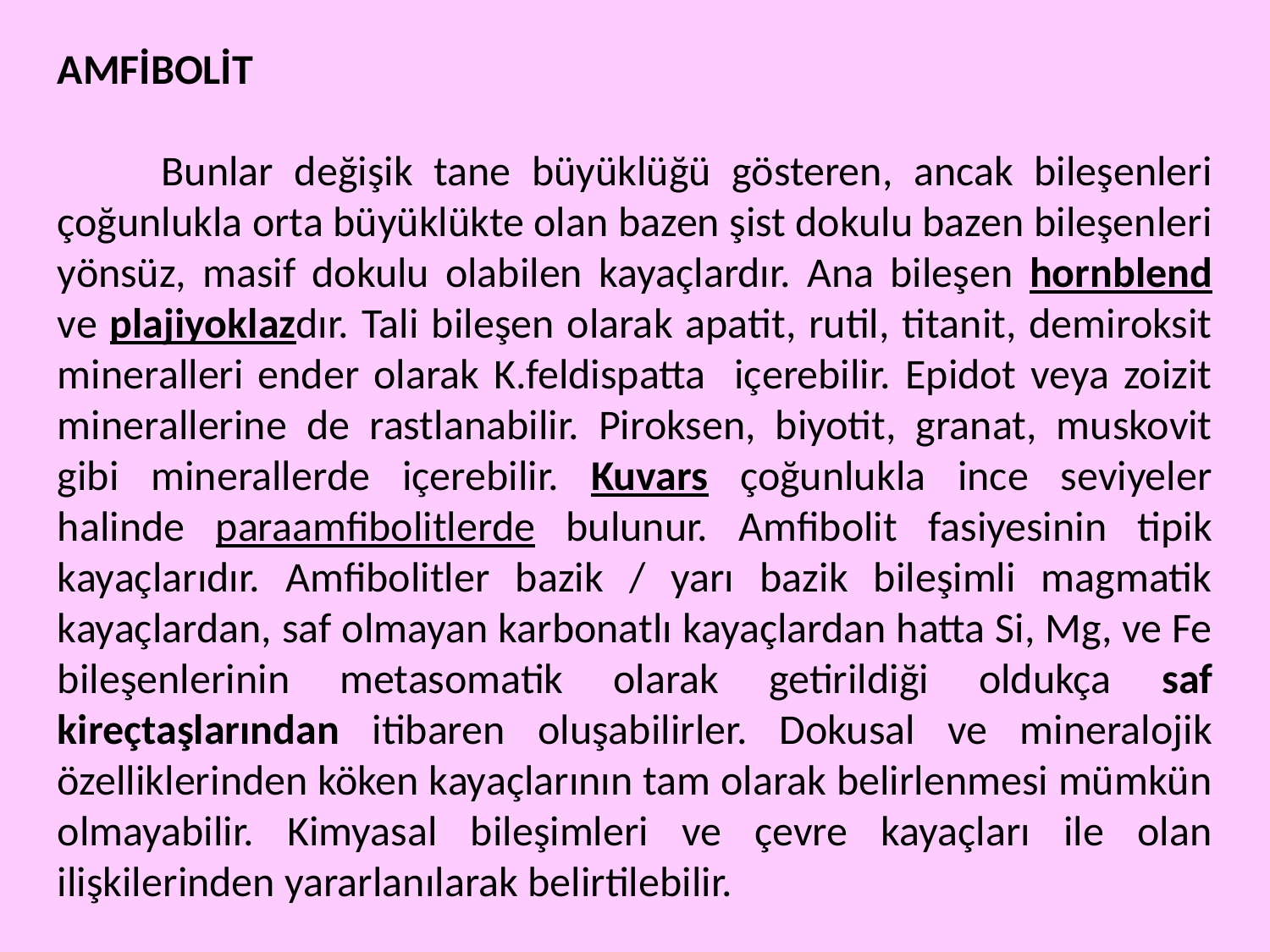

AMFİBOLİT

     Bunlar değişik tane büyüklüğü gösteren, ancak bileşenleri çoğunlukla orta büyüklükte olan bazen şist dokulu bazen bileşenleri yönsüz, masif dokulu olabilen kayaçlardır. Ana bileşen hornblend ve plajiyoklazdır. Tali bileşen olarak apatit, rutil, titanit, demiroksit mineralleri ender olarak K.feldispatta  içerebilir. Epidot veya zoizit minerallerine de rastlanabilir. Piroksen, biyotit, granat, muskovit gibi minerallerde içerebilir. Kuvars çoğunlukla ince seviyeler halinde paraamfibolitlerde bulunur. Amfibolit fasiyesinin tipik kayaçlarıdır. Amfibolitler bazik / yarı bazik bileşimli magmatik kayaçlardan, saf olmayan karbonatlı kayaçlardan hatta Si, Mg, ve Fe bileşenlerinin metasomatik olarak getirildiği oldukça saf kireçtaşlarından itibaren oluşabilirler. Dokusal ve mineralojik özelliklerinden köken kayaçlarının tam olarak belirlenmesi mümkün olmayabilir. Kimyasal bileşimleri ve çevre kayaçları ile olan ilişkilerinden yararlanılarak belirtilebilir.